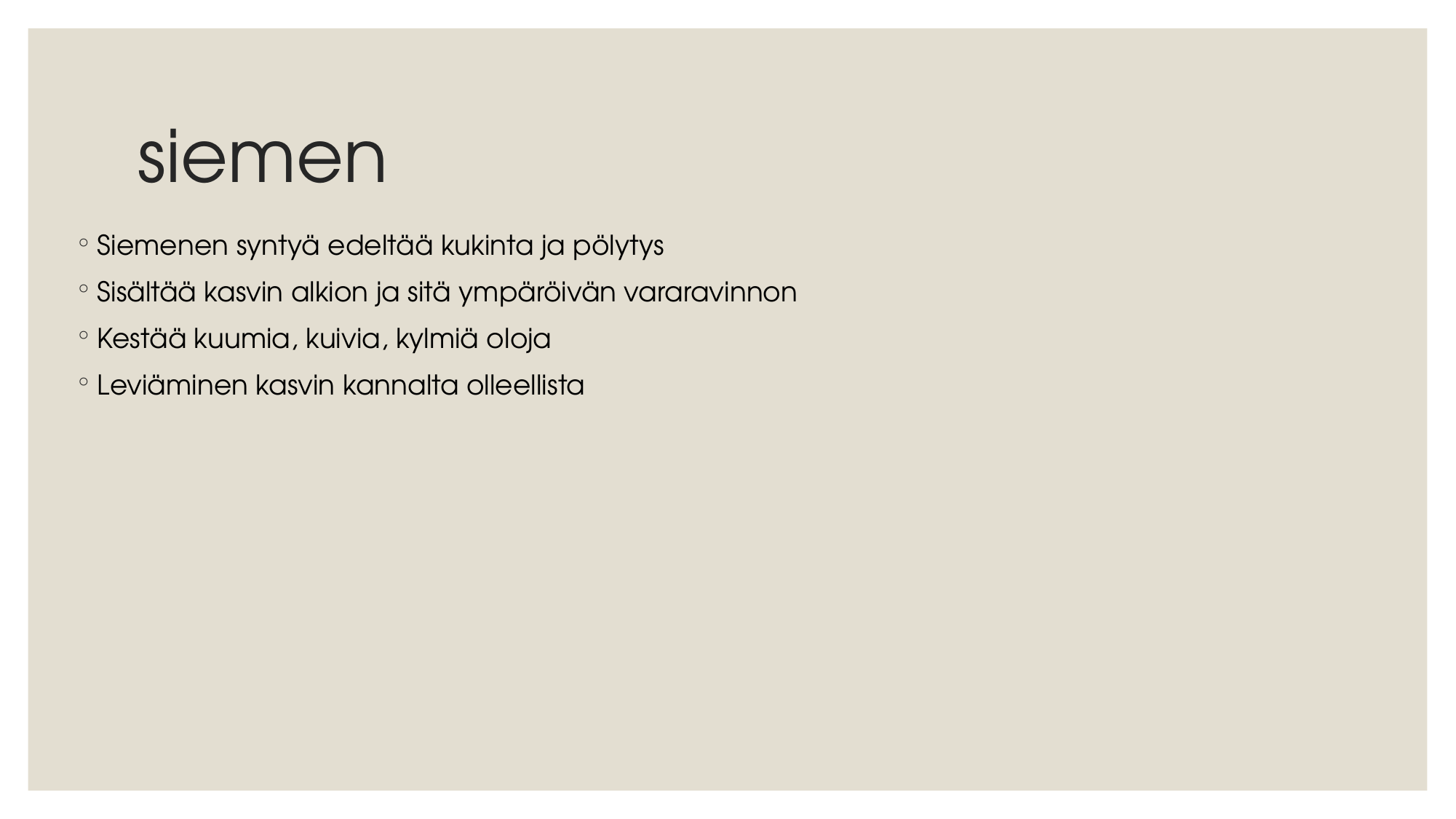

# siemen
Siemenen syntyä edeltää kukinta ja pölytys
Sisältää kasvin alkion ja sitä ympäröivän vararavinnon
Kestää kuumia, kuivia, kylmiä oloja
Leviäminen kasvin kannalta olleellista